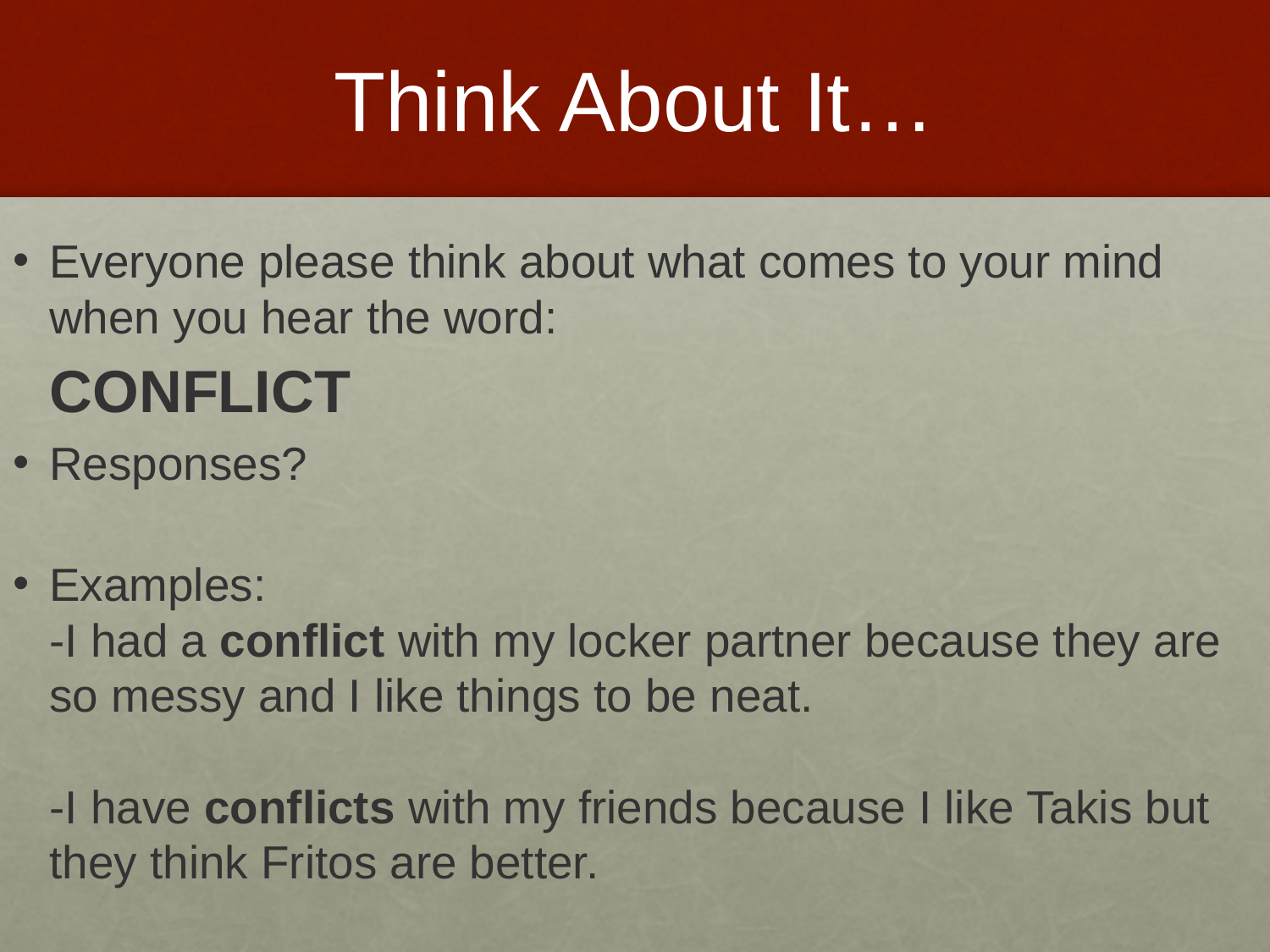

# Think About It…
Everyone please think about what comes to your mind when you hear the word:
				CONFLICT
Responses?
Examples:
-I had a conflict with my locker partner because they are so messy and I like things to be neat.
-I have conflicts with my friends because I like Takis but they think Fritos are better.